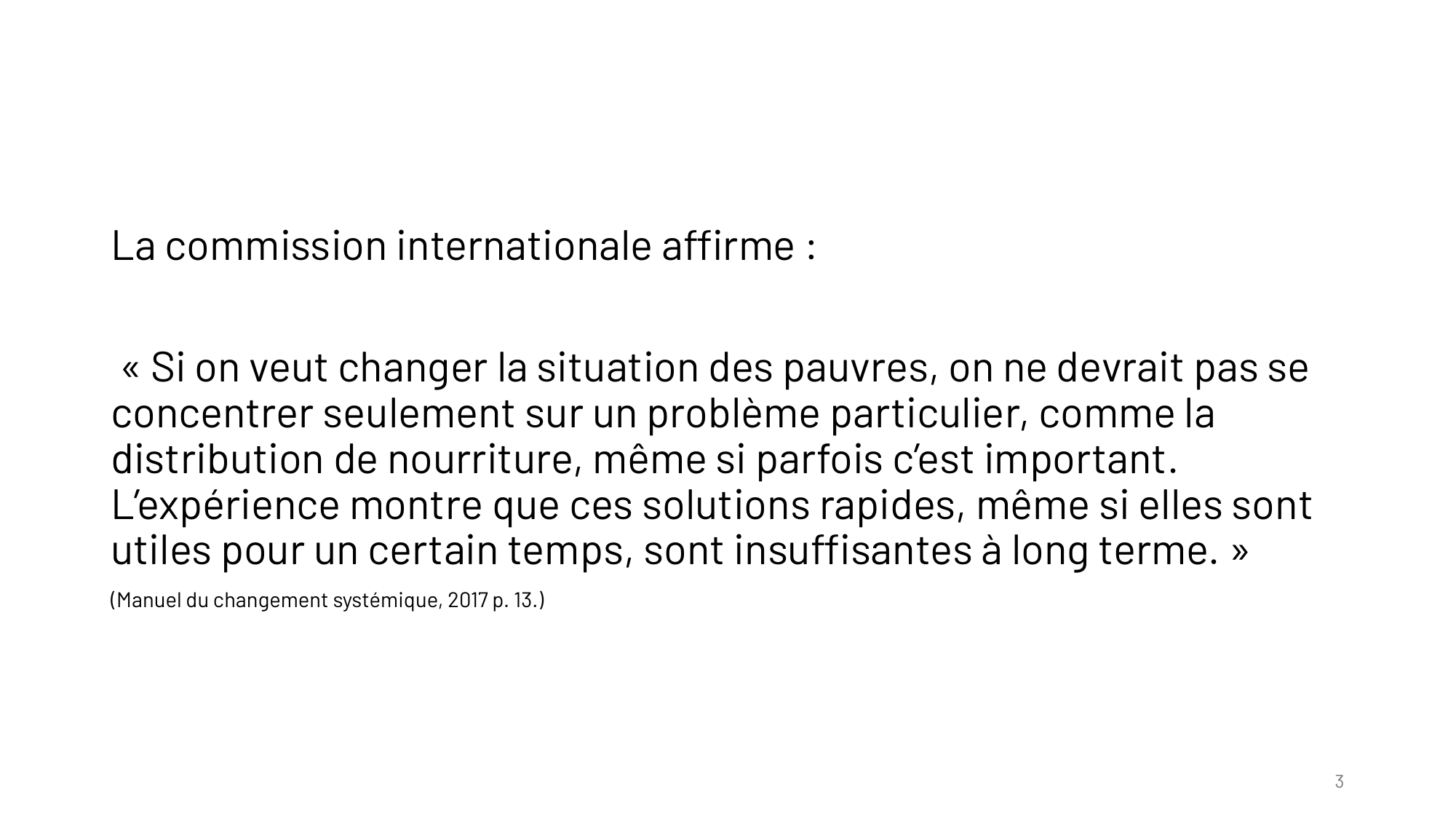

La commission internationale affirme :

 « Si on veut changer la situation des pauvres, on ne devrait pas se concentrer seulement sur un problème particulier, comme la distribution de nourriture, même si parfois c’est important. L’expérience montre que ces solutions rapides, même si elles sont utiles pour un certain temps, sont insuffisantes à long terme. »
(Manuel du changement systémique, 2017 p. 13.)
3